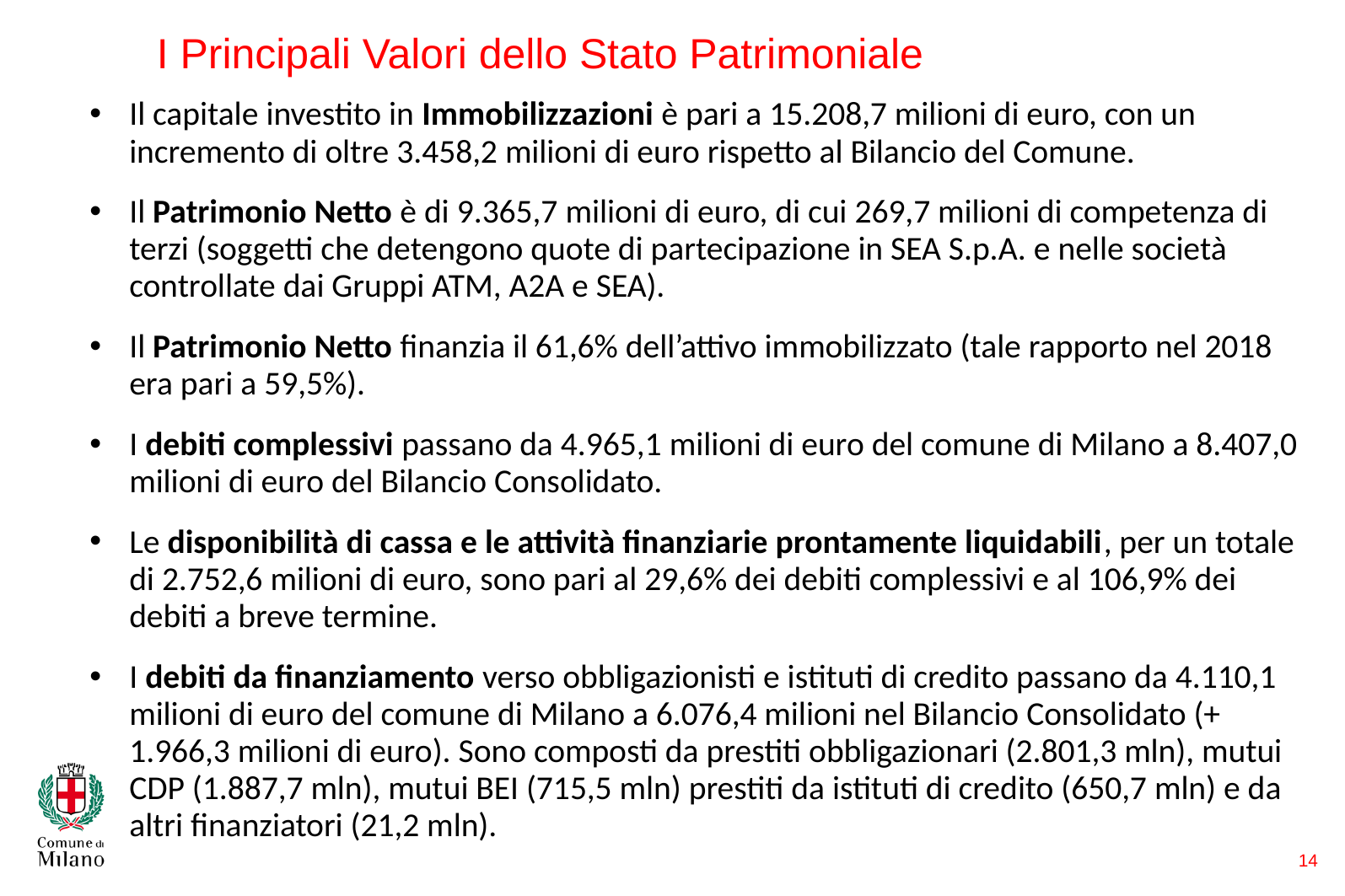

I Principali Valori dello Stato Patrimoniale
Il capitale investito in Immobilizzazioni è pari a 15.208,7 milioni di euro, con un incremento di oltre 3.458,2 milioni di euro rispetto al Bilancio del Comune.
Il Patrimonio Netto è di 9.365,7 milioni di euro, di cui 269,7 milioni di competenza di terzi (soggetti che detengono quote di partecipazione in SEA S.p.A. e nelle società controllate dai Gruppi ATM, A2A e SEA).
Il Patrimonio Netto finanzia il 61,6% dell’attivo immobilizzato (tale rapporto nel 2018 era pari a 59,5%).
I debiti complessivi passano da 4.965,1 milioni di euro del comune di Milano a 8.407,0 milioni di euro del Bilancio Consolidato.
Le disponibilità di cassa e le attività finanziarie prontamente liquidabili, per un totale di 2.752,6 milioni di euro, sono pari al 29,6% dei debiti complessivi e al 106,9% dei debiti a breve termine.
I debiti da finanziamento verso obbligazionisti e istituti di credito passano da 4.110,1 milioni di euro del comune di Milano a 6.076,4 milioni nel Bilancio Consolidato (+ 1.966,3 milioni di euro). Sono composti da prestiti obbligazionari (2.801,3 mln), mutui CDP (1.887,7 mln), mutui BEI (715,5 mln) prestiti da istituti di credito (650,7 mln) e da altri finanziatori (21,2 mln).